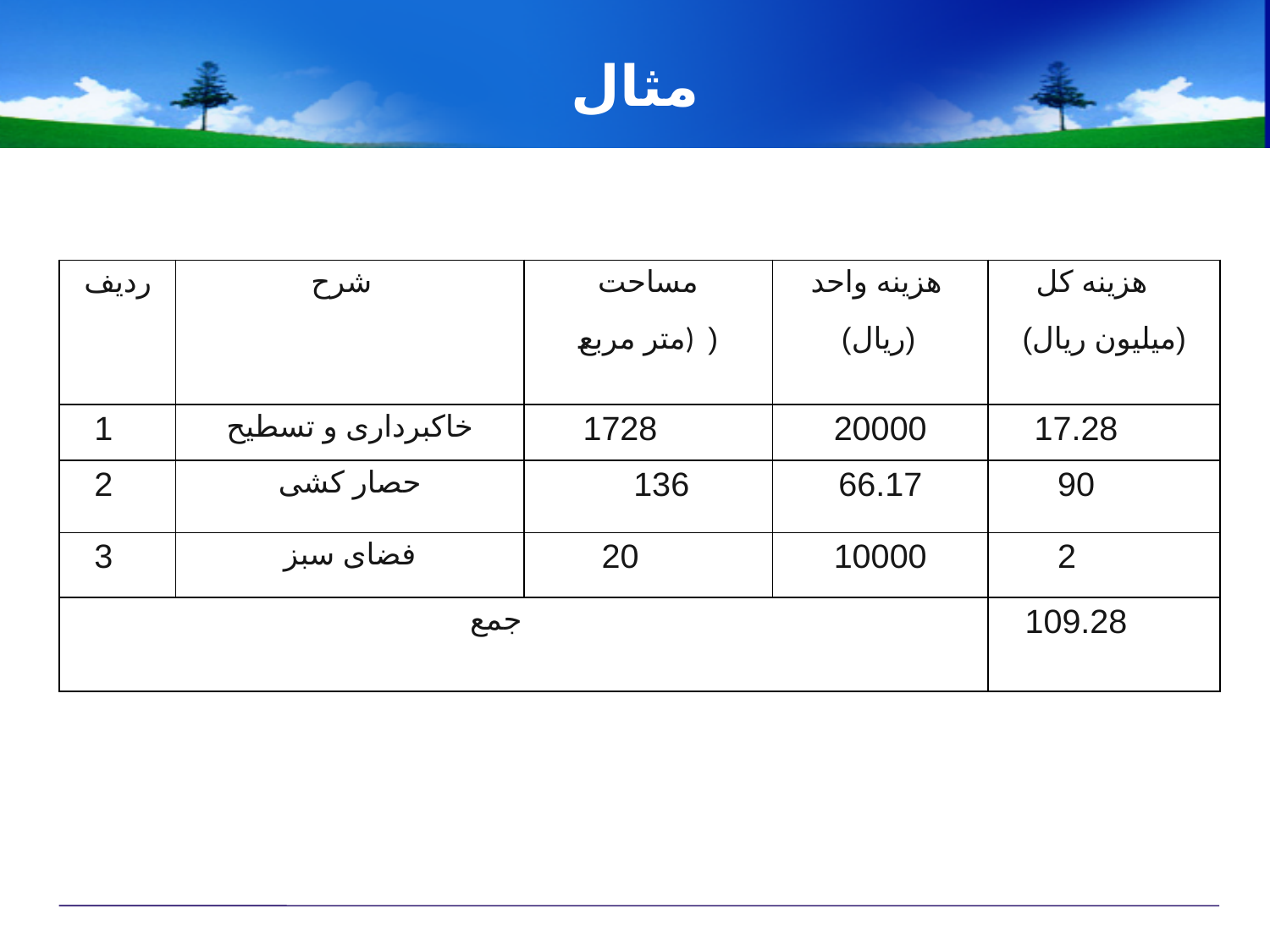

# مثال
| ردیف | شرح | مساحت متر مربع) ) | هزینه واحد (ریال) | هزینه کل (میلیون ریال) |
| --- | --- | --- | --- | --- |
| 1 | خاکبرداری و تسطیح | 1728 | 20000 | 17.28 |
| 2 | حصار کشی | 136 | 66.17 | 90 |
| 3 | فضای سبز | 20 | 10000 | 2 |
| جمع |  |  |  | 109.28 |